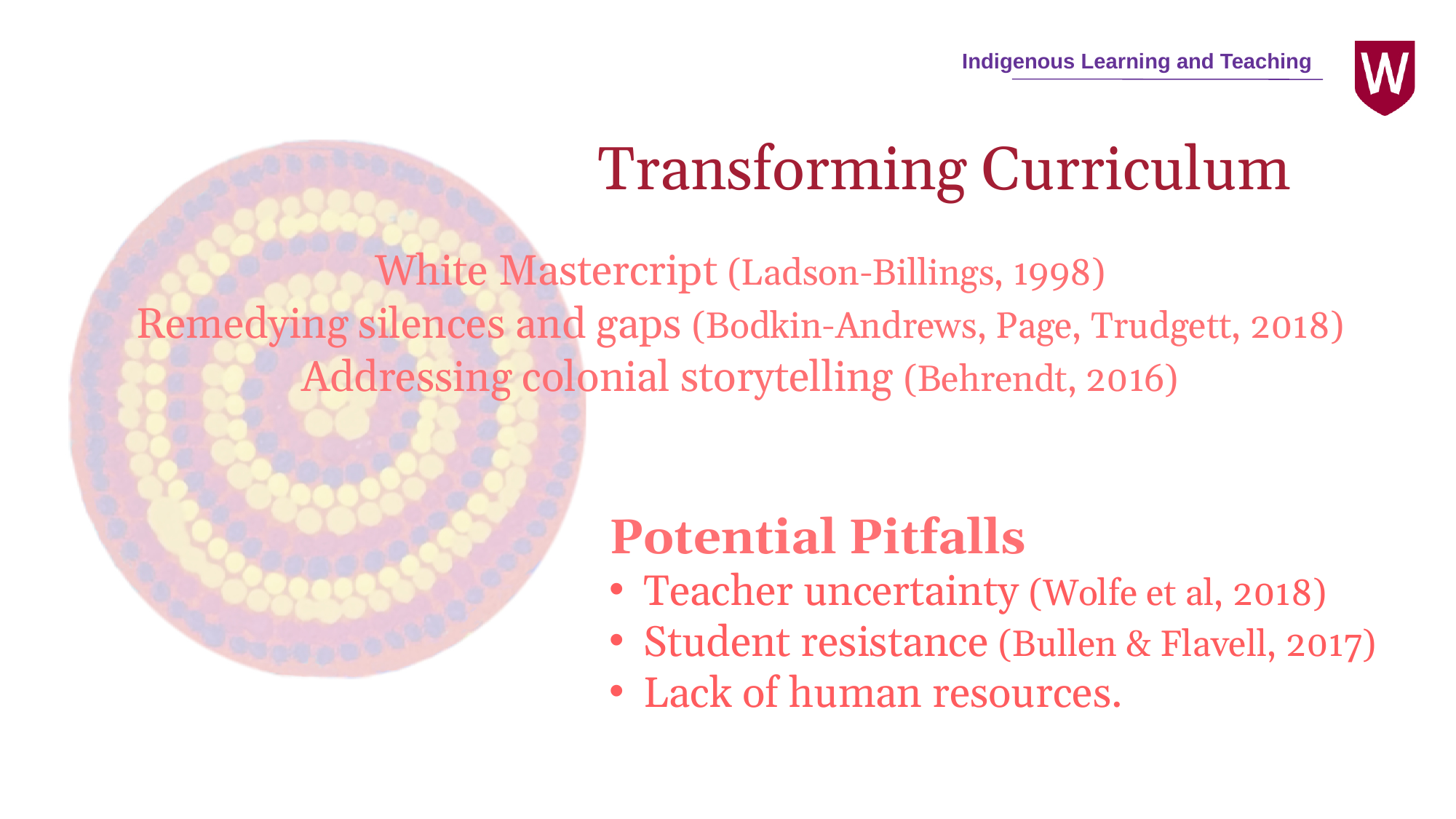

Indigenous Learning and Teaching
Transforming Curriculum

White Mastercript (Ladson-Billings, 1998)
Remedying silences and gaps (Bodkin-Andrews, Page, Trudgett, 2018)
Addressing colonial storytelling (Behrendt, 2016)

Potential Pitfalls
Teacher uncertainty (Wolfe et al, 2018)
Student resistance (Bullen & Flavell, 2017)
Lack of human resources.